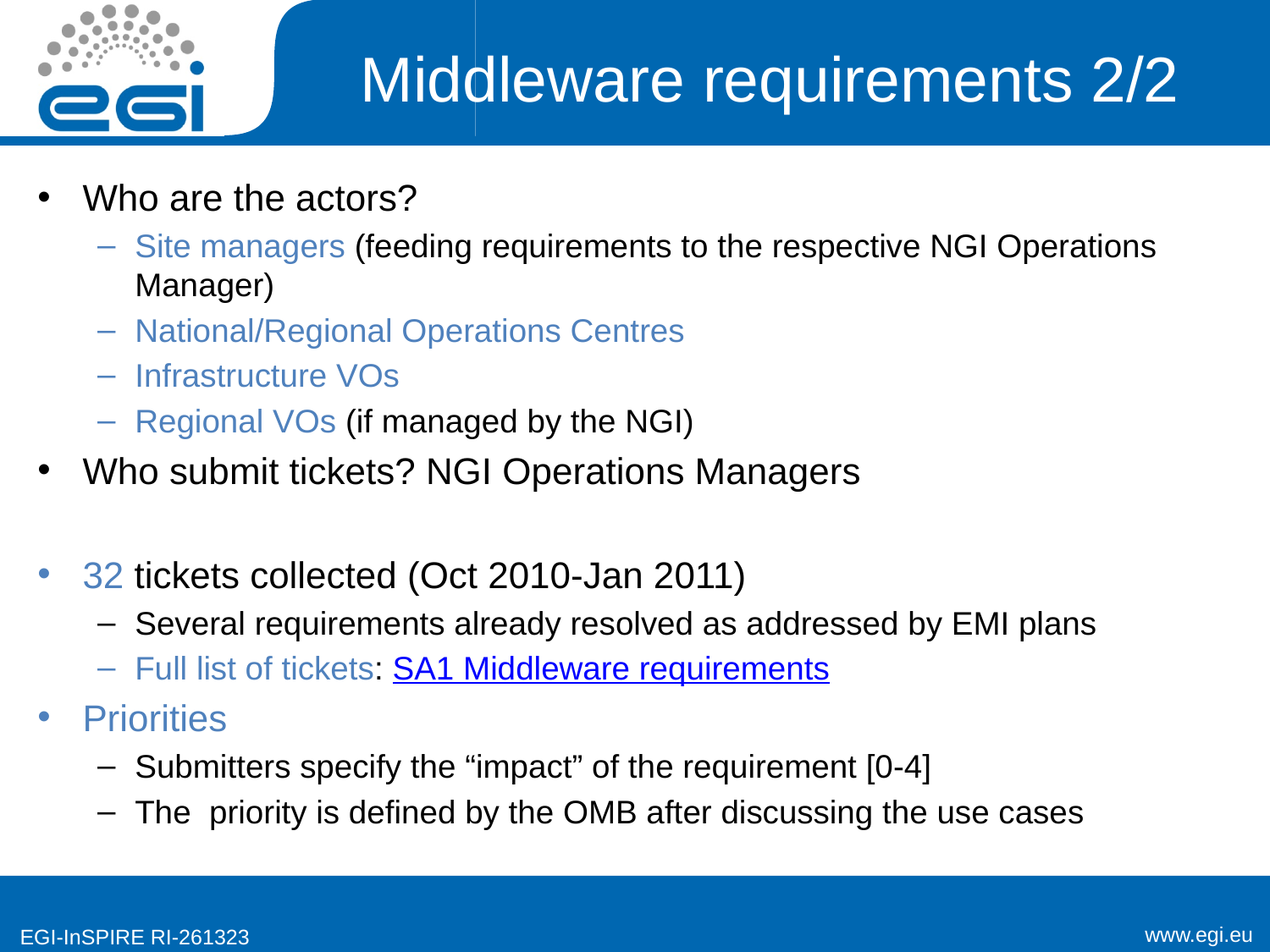

# Middleware requirements 2/2
Who are the actors?
Site managers (feeding requirements to the respective NGI Operations Manager)
National/Regional Operations Centres
Infrastructure VOs
Regional VOs (if managed by the NGI)
Who submit tickets? NGI Operations Managers

32 tickets collected (Oct 2010-Jan 2011)
Several requirements already resolved as addressed by EMI plans
Full list of tickets: SA1 Middleware requirements
Priorities
Submitters specify the “impact” of the requirement [0-4]
The  priority is defined by the OMB after discussing the use cases